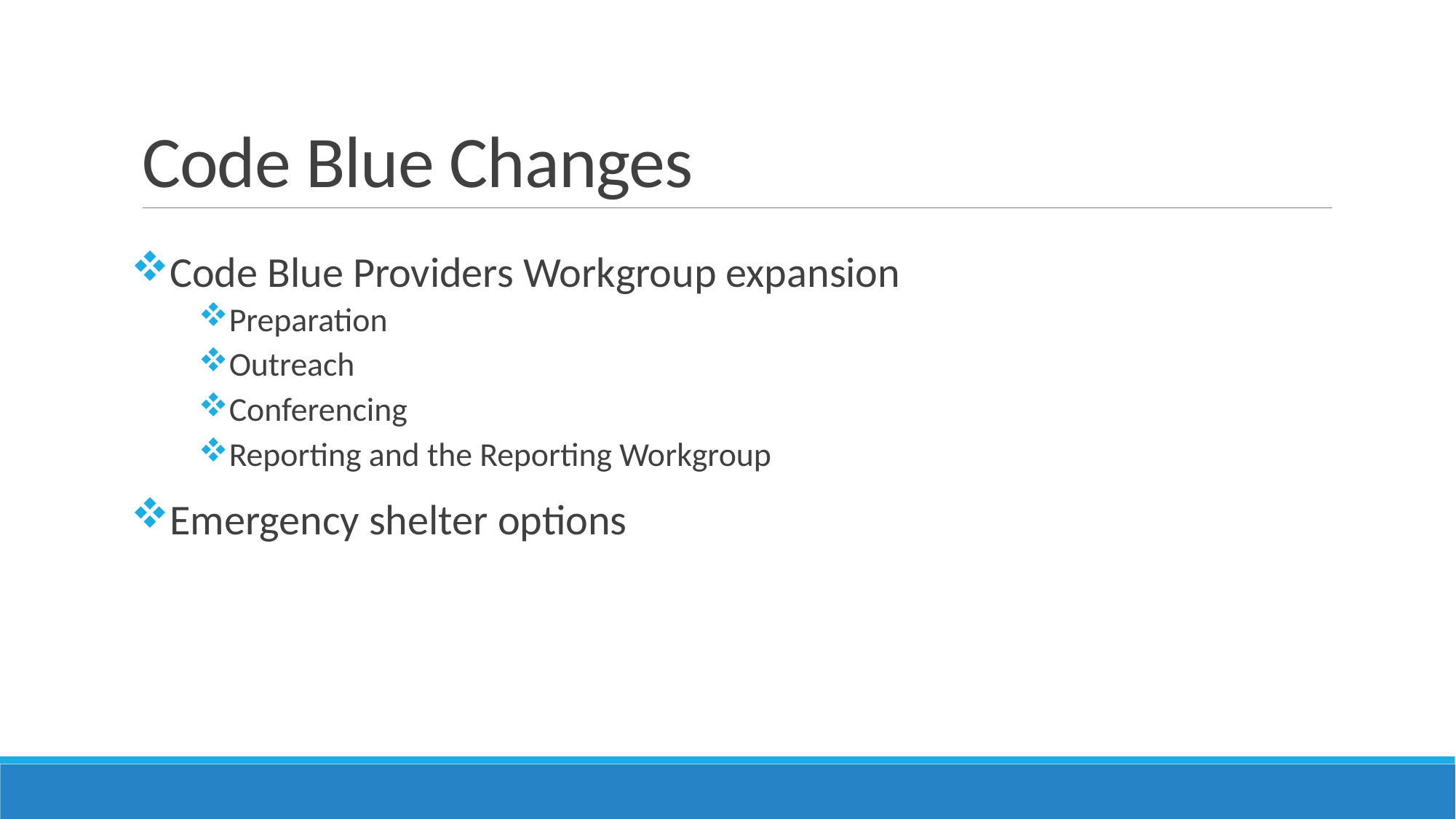

# Code Blue Changes
Code Blue Providers Workgroup expansion
Preparation
Outreach
Conferencing
Reporting and the Reporting Workgroup
Emergency shelter options